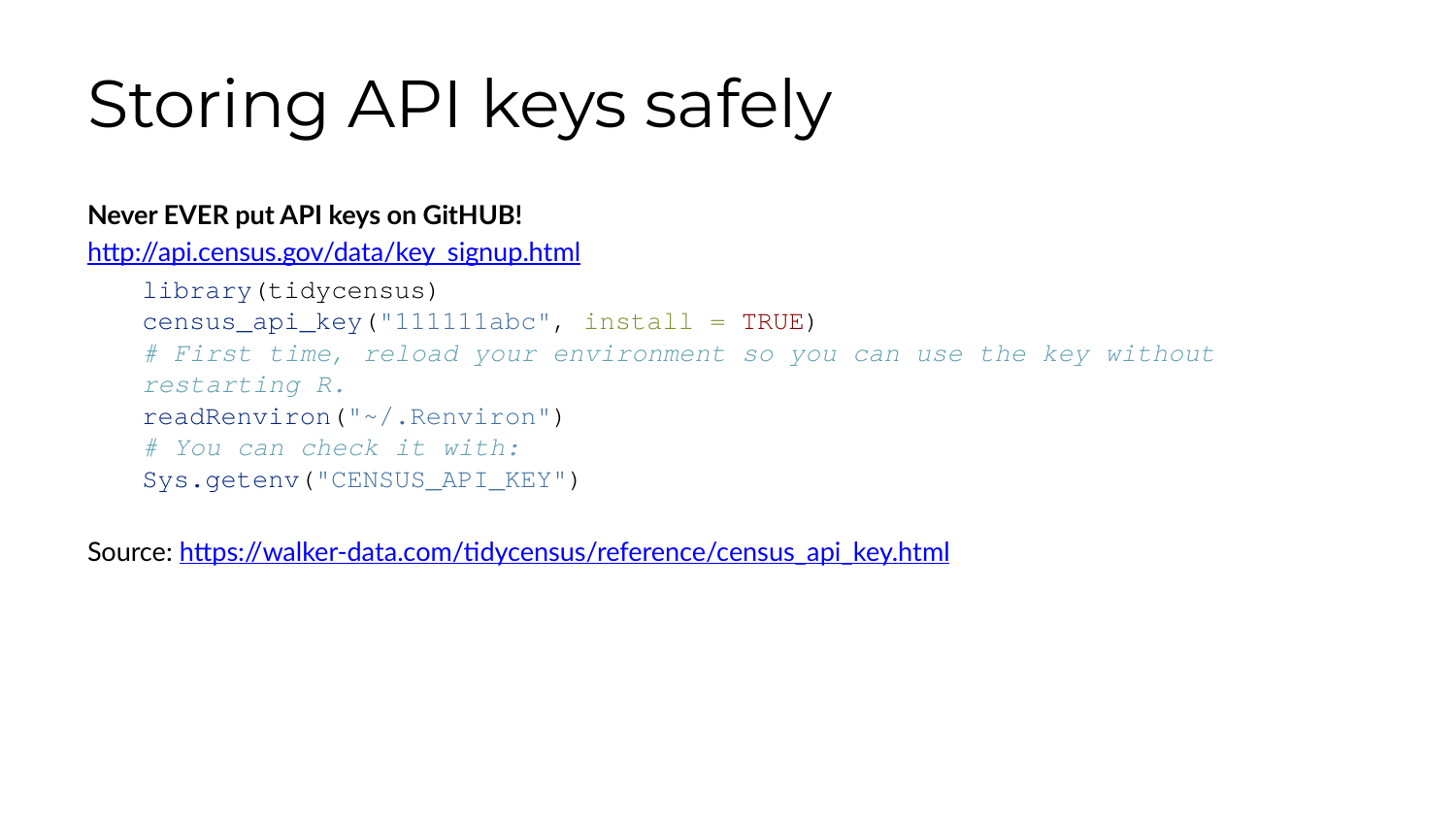

# Storing API keys safely
Never EVER put API keys on GitHUB!
http://api.census.gov/data/key_signup.html
library(tidycensus)
census_api_key("111111abc", install = TRUE)
# First time, reload your environment so you can use the key without restarting R.
readRenviron("~/.Renviron")
# You can check it with:
Sys.getenv("CENSUS_API_KEY")

Source: https://walker-data.com/tidycensus/reference/census_api_key.html